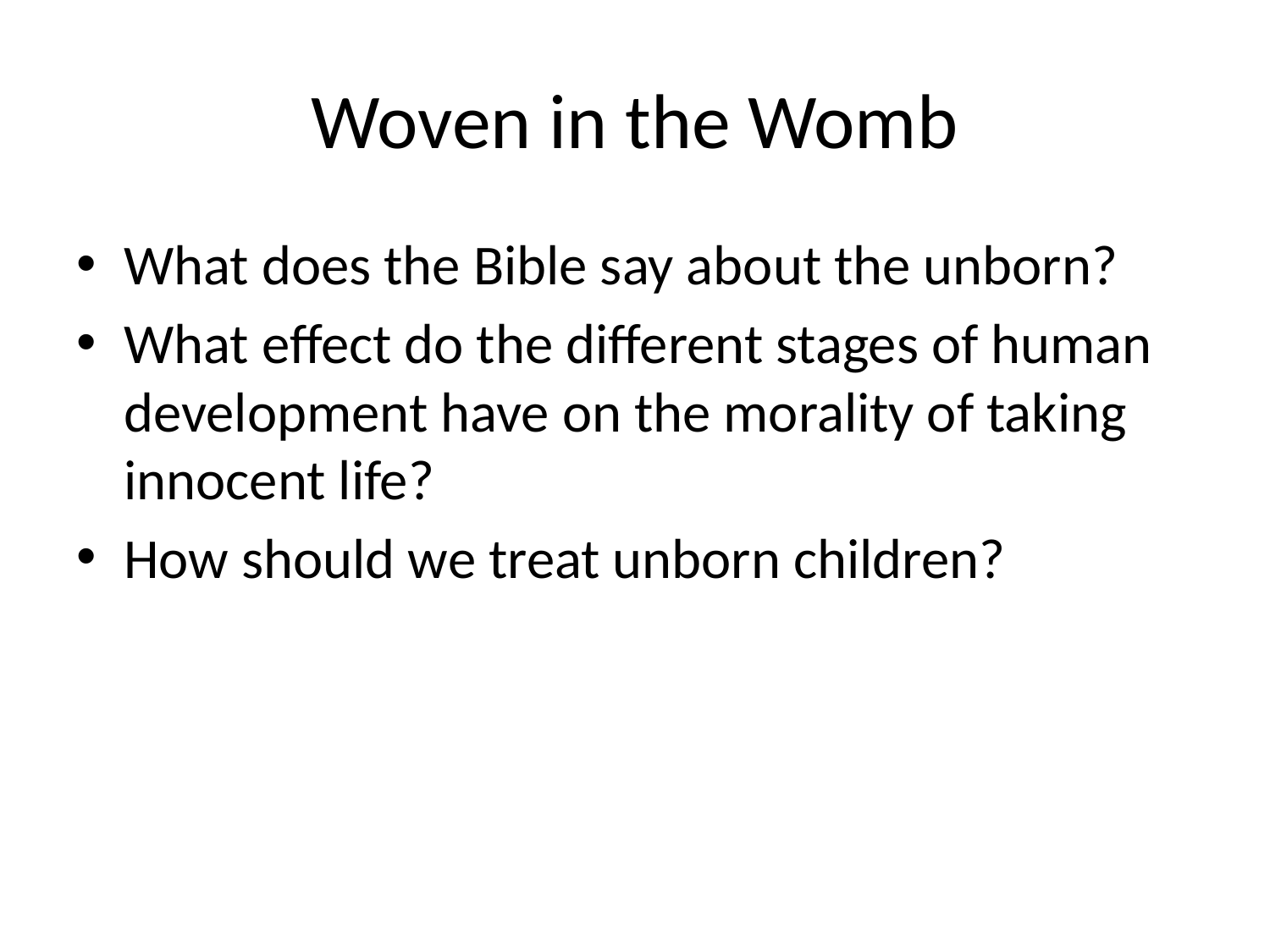

# Woven in the Womb
What does the Bible say about the unborn?
What effect do the different stages of human development have on the morality of taking innocent life?
How should we treat unborn children?